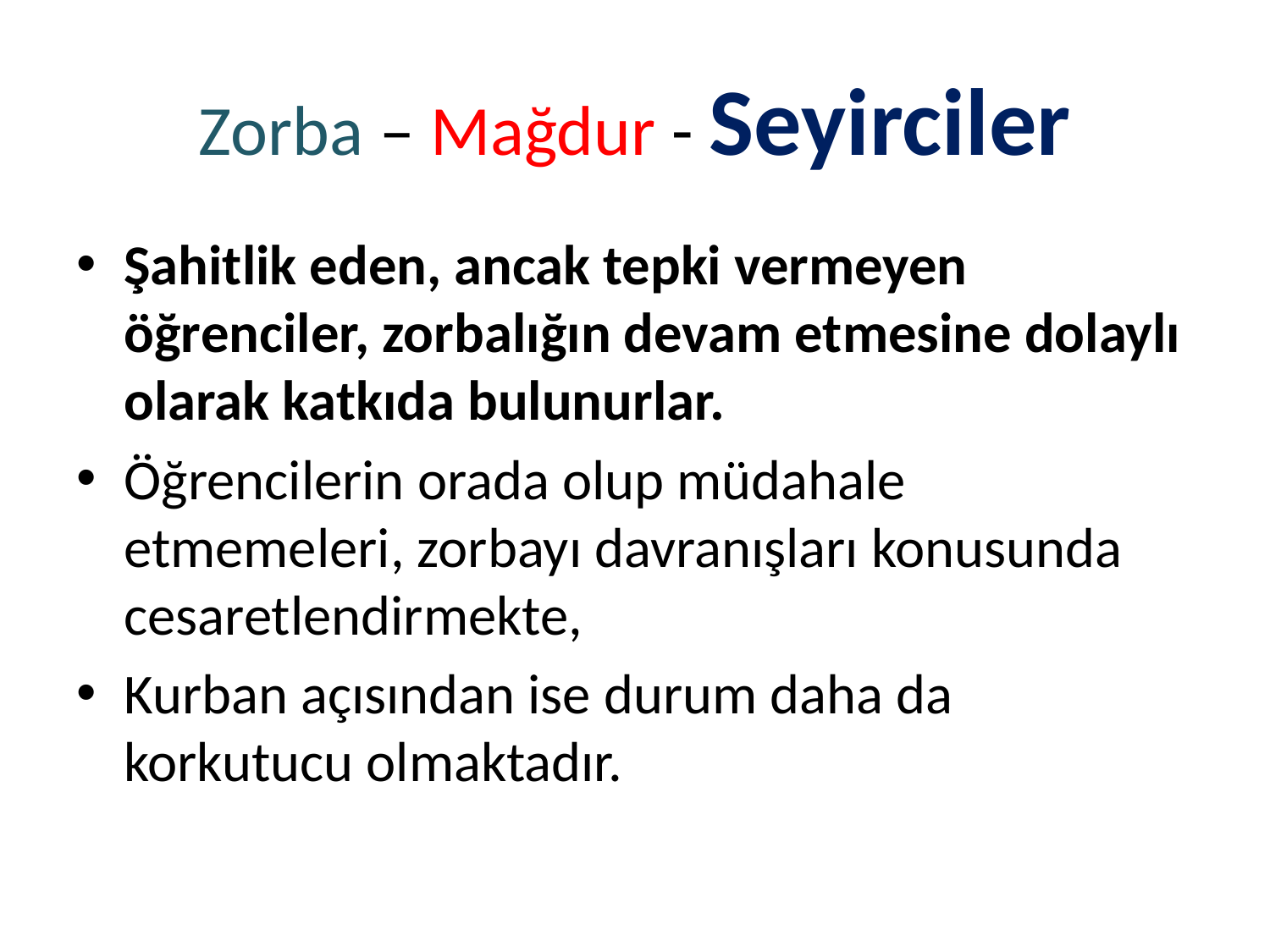

# Zorba – Mağdur - Seyirciler
Şahitlik eden, ancak tepki vermeyen öğrenciler, zorbalığın devam etmesine dolaylı olarak katkıda bulunurlar.
Öğrencilerin orada olup müdahale etmemeleri, zorbayı davranışları konusunda cesaretlendirmekte,
Kurban açısından ise durum daha da korkutucu olmaktadır.